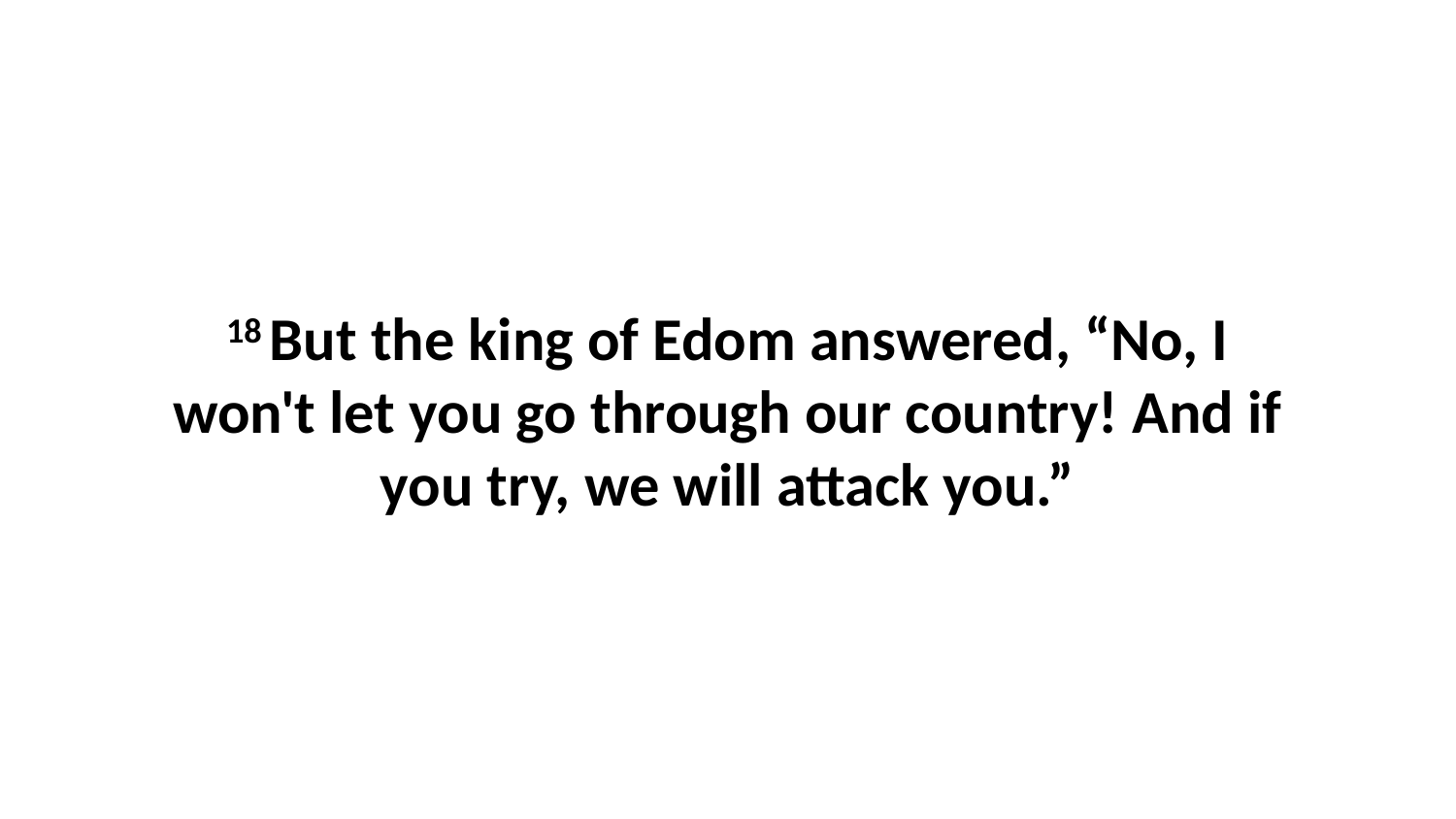

18 But the king of Edom answered, “No, I won't let you go through our country! And if you try, we will attack you.”